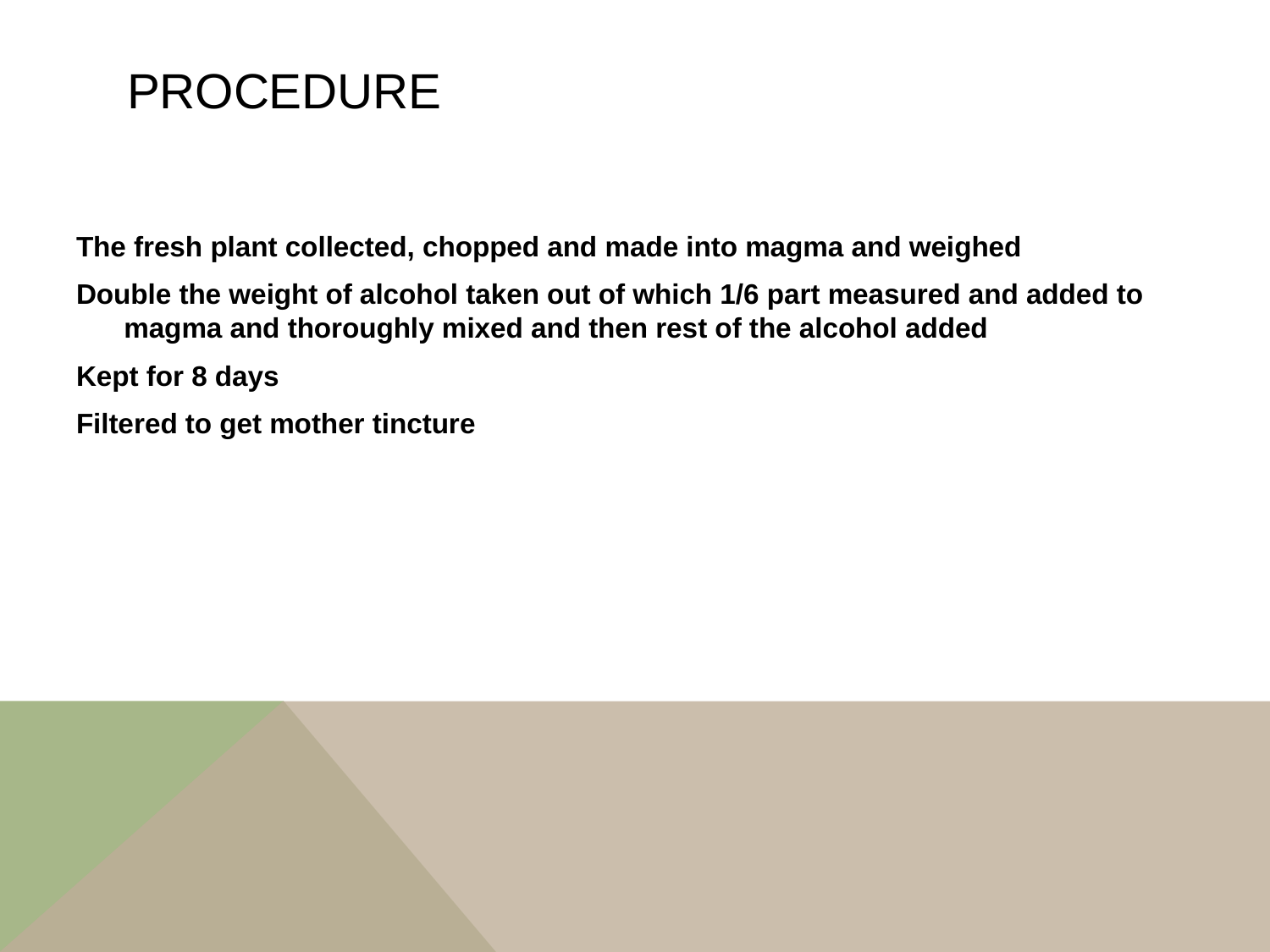

# Procedure
The fresh plant collected, chopped and made into magma and weighed
Double the weight of alcohol taken out of which 1/6 part measured and added to magma and thoroughly mixed and then rest of the alcohol added
Kept for 8 days
Filtered to get mother tincture